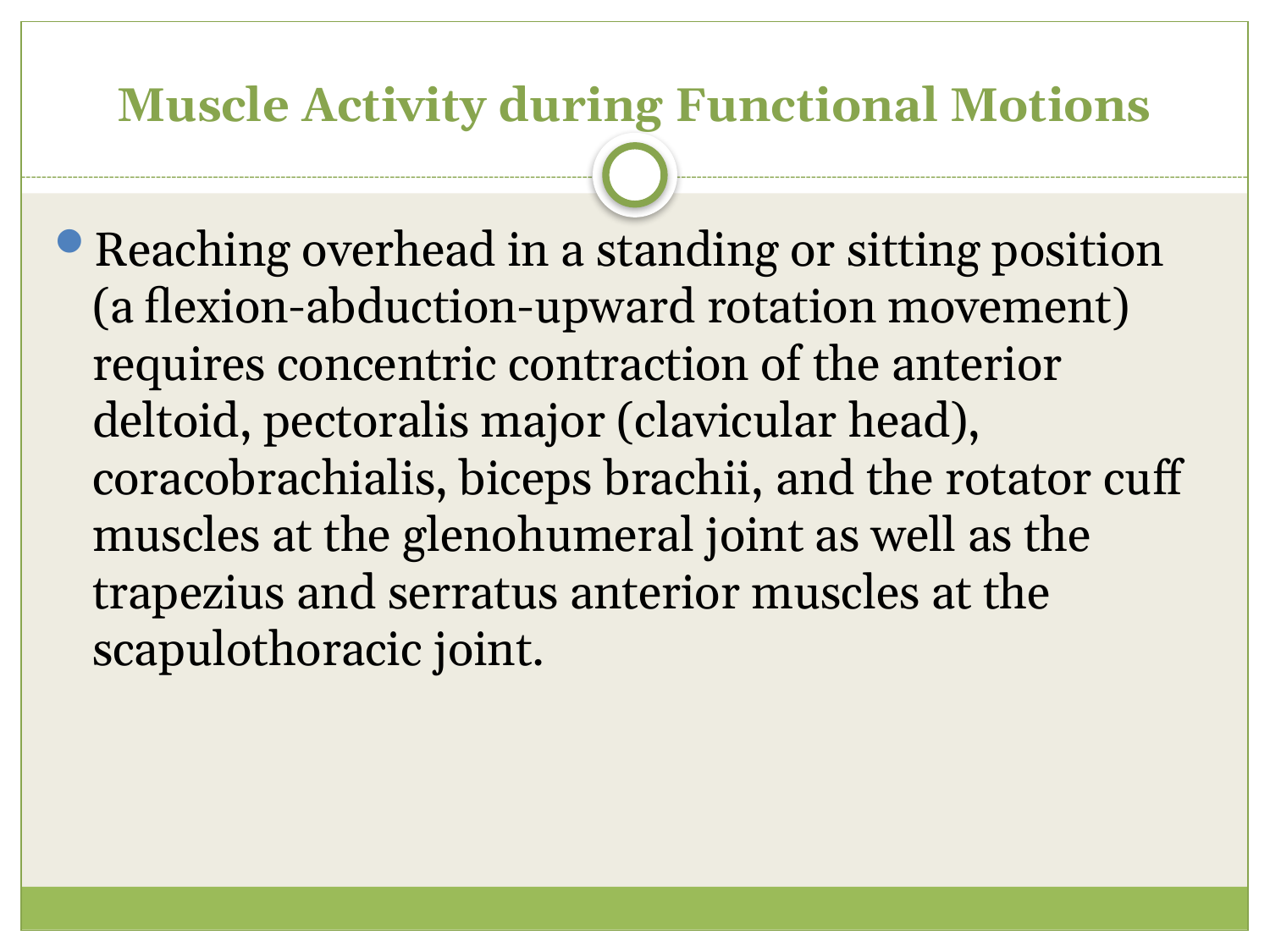

# Muscle Activity during Functional Motions
Reaching overhead in a standing or sitting position (a flexion-abduction-upward rotation movement) requires concentric contraction of the anterior deltoid, pectoralis major (clavicular head), coracobrachialis, biceps brachii, and the rotator cuff muscles at the glenohumeral joint as well as the trapezius and serratus anterior muscles at the scapulothoracic joint.